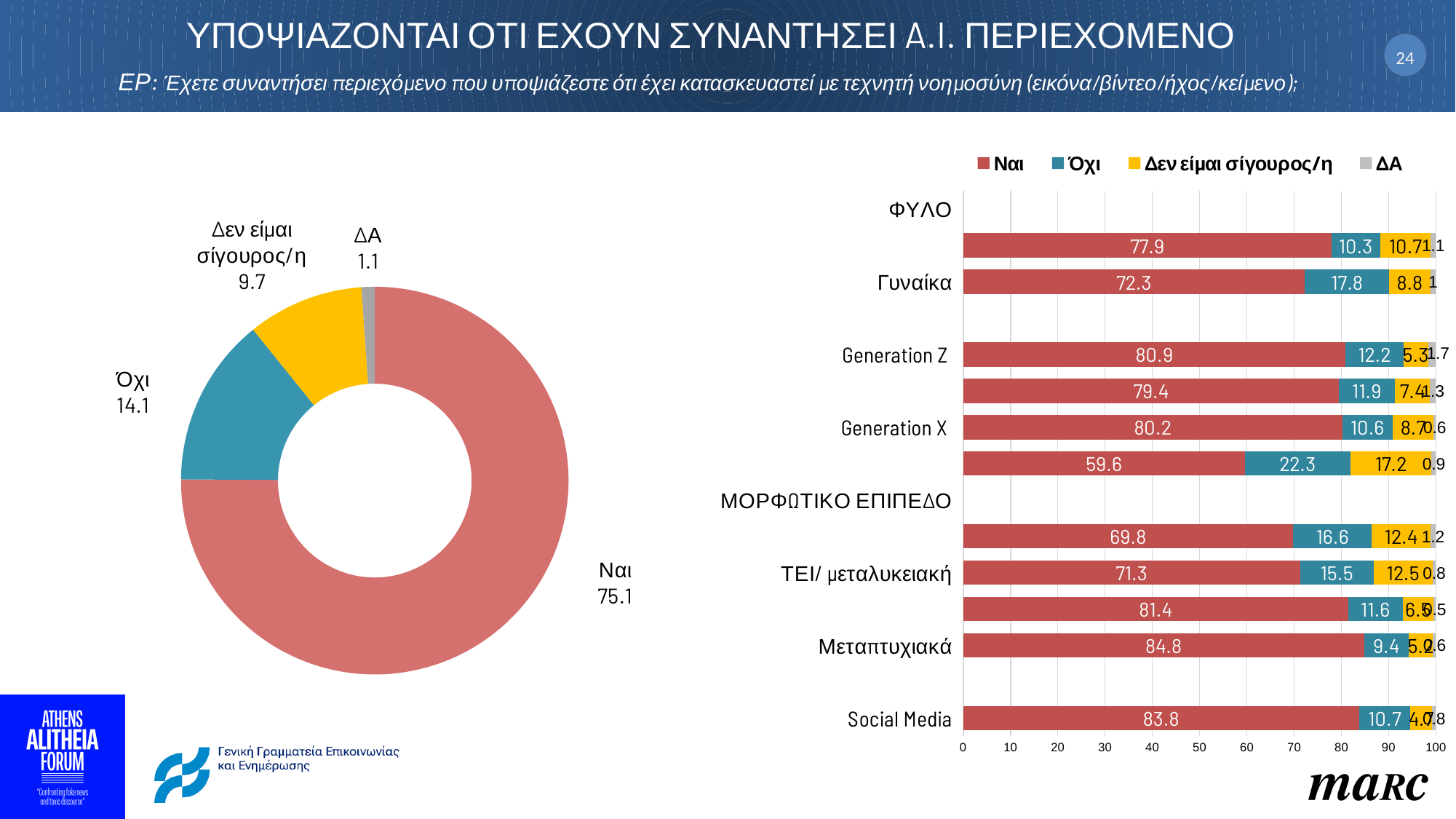

# ΥΠΟΨΙΑΖΟΝΤΑΙ ΟΤΙ ΕΧΟΥΝ ΣΥΝΑΝΤΗΣΕΙ A.I. ΠΕΡΙΕΧΟΜΕΝΟ ΕΡ: Έχετε συναντήσει περιεχόμενο που υποψιάζεστε ότι έχει κατασκευαστεί με τεχνητή νοημοσύνη (εικόνα/βίντεο/ήχος/κείμενο);
24

### Chart

| Category | Ναι | Όχι | Δεν είμαι σίγουρος/η | ΔΑ |
|---|---|---|---|---|
| ΦΥΛΟ | None | None | None | None |
| Άνδρας | 77.9 | 10.3 | 10.7 | 1.1 |
| Γυναίκα | 72.3 | 17.8 | 8.8 | 1.0 |
| ΗΛΙΚΙΑ | None | None | None | None |
| Generation Z  | 80.9 | 12.2 | 5.3 | 1.7 |
| Millennials  | 79.4 | 11.9 | 7.4 | 1.3 |
| Generation X  | 80.2 | 10.6 | 8.7 | 0.6 |
| Baby Boomers  | 59.6 | 22.3 | 17.2 | 0.9 |
| ΜΟΡΦΩΤΙΚΟ ΕΠΙΠΕΔΟ | None | None | None | None |
| Εως 6τάξιο Γυμνάσιο/ Λύκειο | 69.8 | 16.6 | 12.4 | 1.2 |
| ΤΕΙ/ μεταλυκειακή | 71.3 | 15.5 | 12.5 | 0.8 |
| ΑΕΙ | 81.4 | 11.6 | 6.5 | 0.5 |
| Μεταπτυχιακά | 84.8 | 9.4 | 5.2 | 0.6 |
| ΚΥΡΙΑ ΠΗΓΗ ΕΝΗΜΕΡΩΣΗΣ | None | None | None | None |
| Social Media | 83.8 | 10.7 | 4.7 | 0.8 |

### Chart

| Category | Στήλη1 |
|---|---|
| Ναι | 75.1 |
| Όχι | 14.1 |
| Δεν είμαι σίγουρος/η | 9.7 |
| ΔΑ | 1.1 |